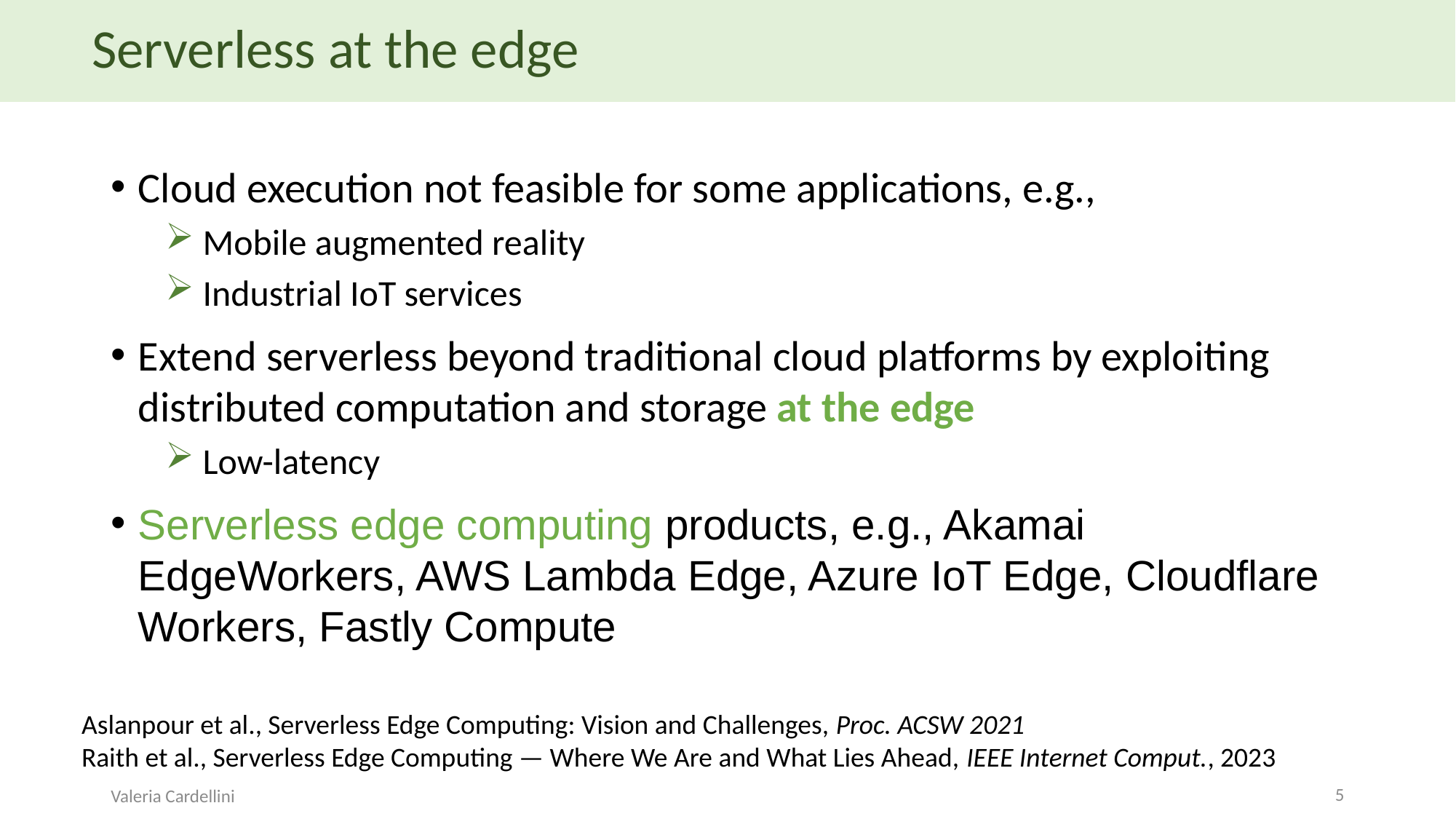

# Serverless at the edge
Cloud execution not feasible for some applications, e.g.,
 Mobile augmented reality
 Industrial IoT services
Extend serverless beyond traditional cloud platforms by exploiting distributed computation and storage at the edge
 Low-latency
Serverless edge computing products, e.g., Akamai EdgeWorkers, AWS Lambda Edge, Azure IoT Edge, Cloudflare Workers, Fastly Compute

Aslanpour et al., Serverless Edge Computing: Vision and Challenges, Proc. ACSW 2021
Raith et al., Serverless Edge Computing — Where We Are and What Lies Ahead, IEEE Internet Comput., 2023
5
Valeria Cardellini